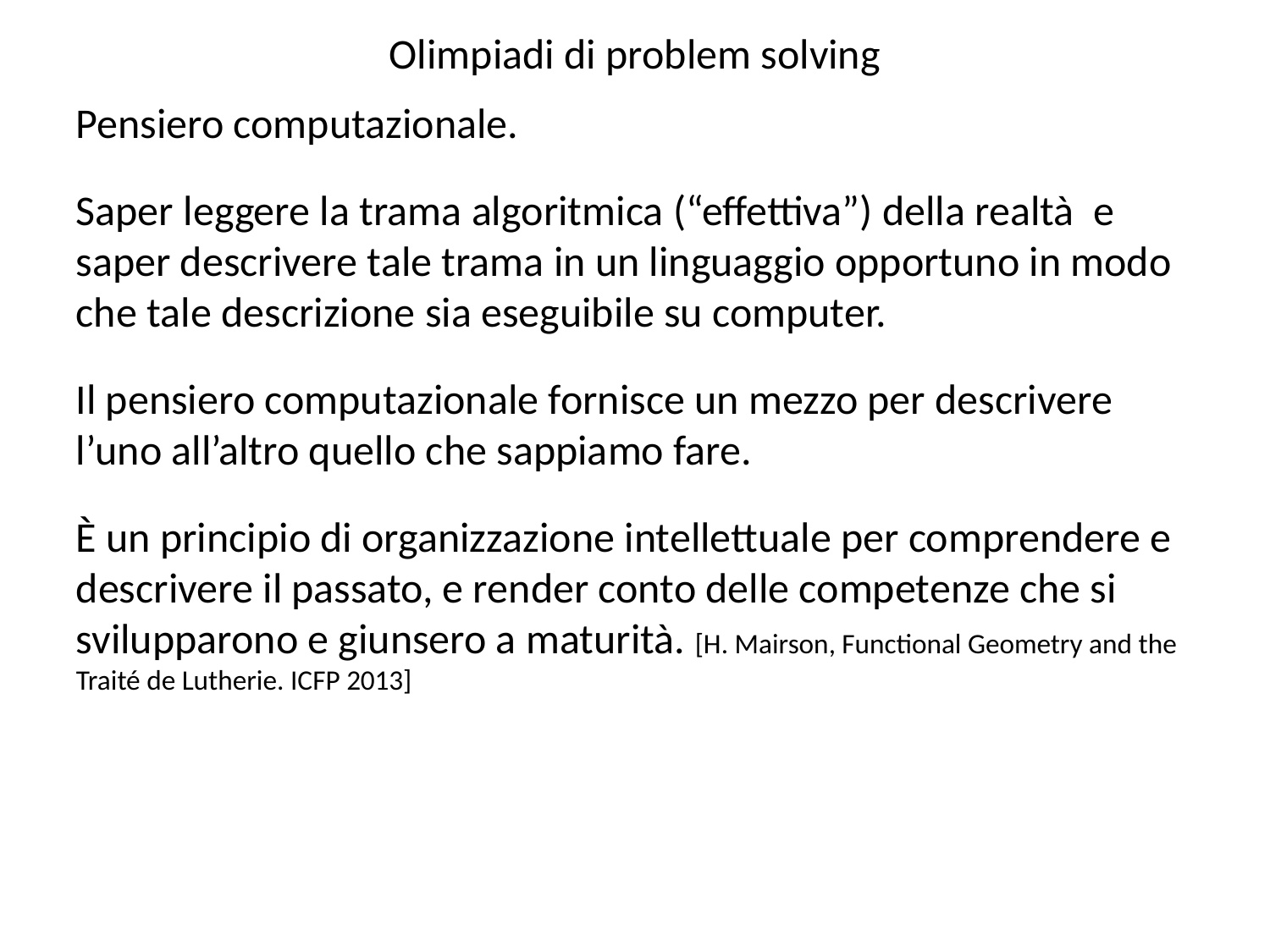

Olimpiadi di problem solving
Pensiero computazionale.
Saper leggere la trama algoritmica (“effettiva”) della realtà  e saper descrivere tale trama in un linguaggio opportuno in modo che tale descrizione sia eseguibile su computer.
Il pensiero computazionale fornisce un mezzo per descrivere l’uno all’altro quello che sappiamo fare.
È un principio di organizzazione intellettuale per comprendere e descrivere il passato, e render conto delle competenze che si svilupparono e giunsero a maturità. [H. Mairson, Functional Geometry and the Traité de Lutherie. ICFP 2013]